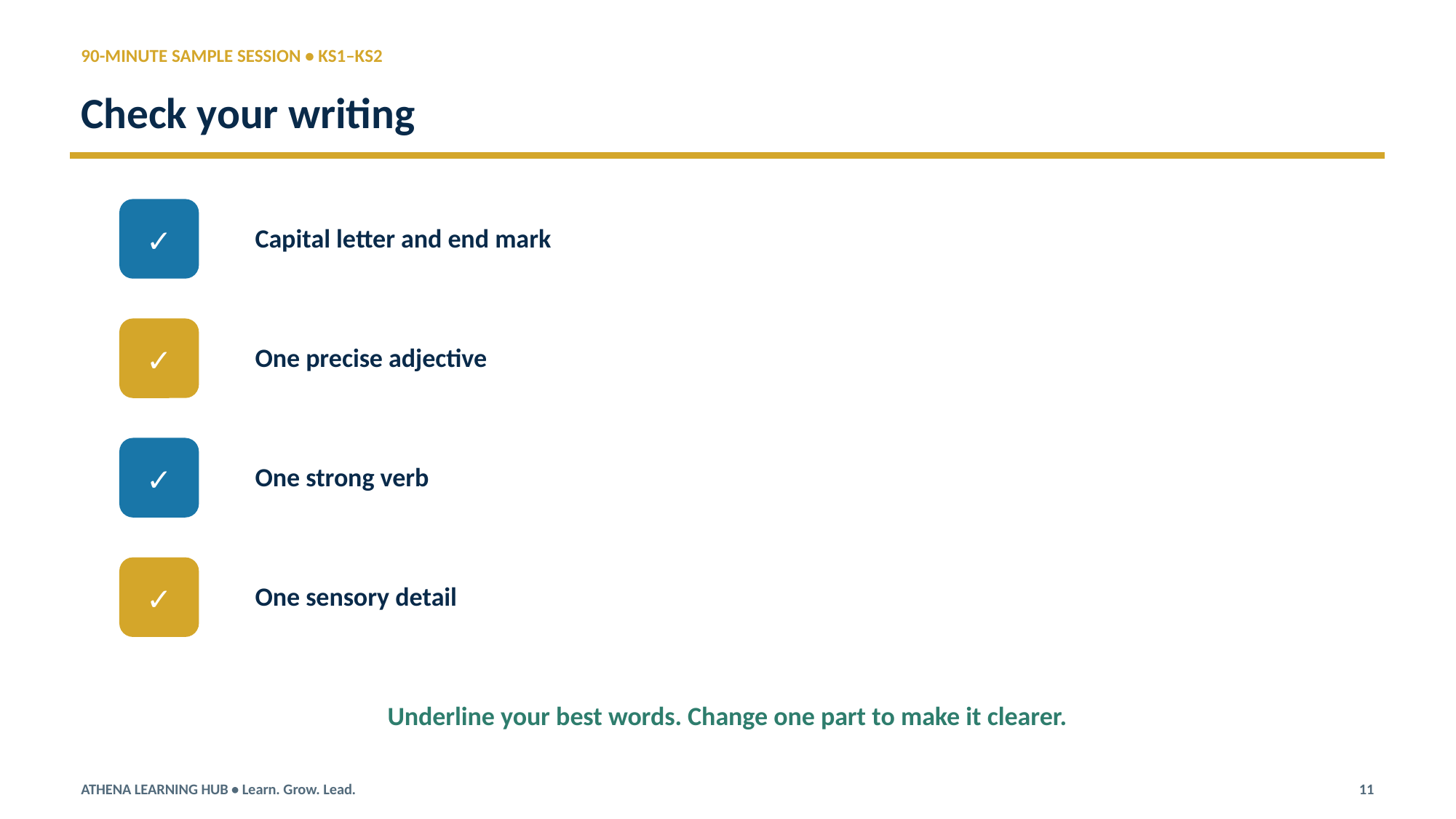

90-MINUTE SAMPLE SESSION • KS1–KS2
Check your writing

✓
Capital letter and end mark

✓
One precise adjective

✓
One strong verb

✓
One sensory detail
Underline your best words. Change one part to make it clearer.
ATHENA LEARNING HUB • Learn. Grow. Lead.
11